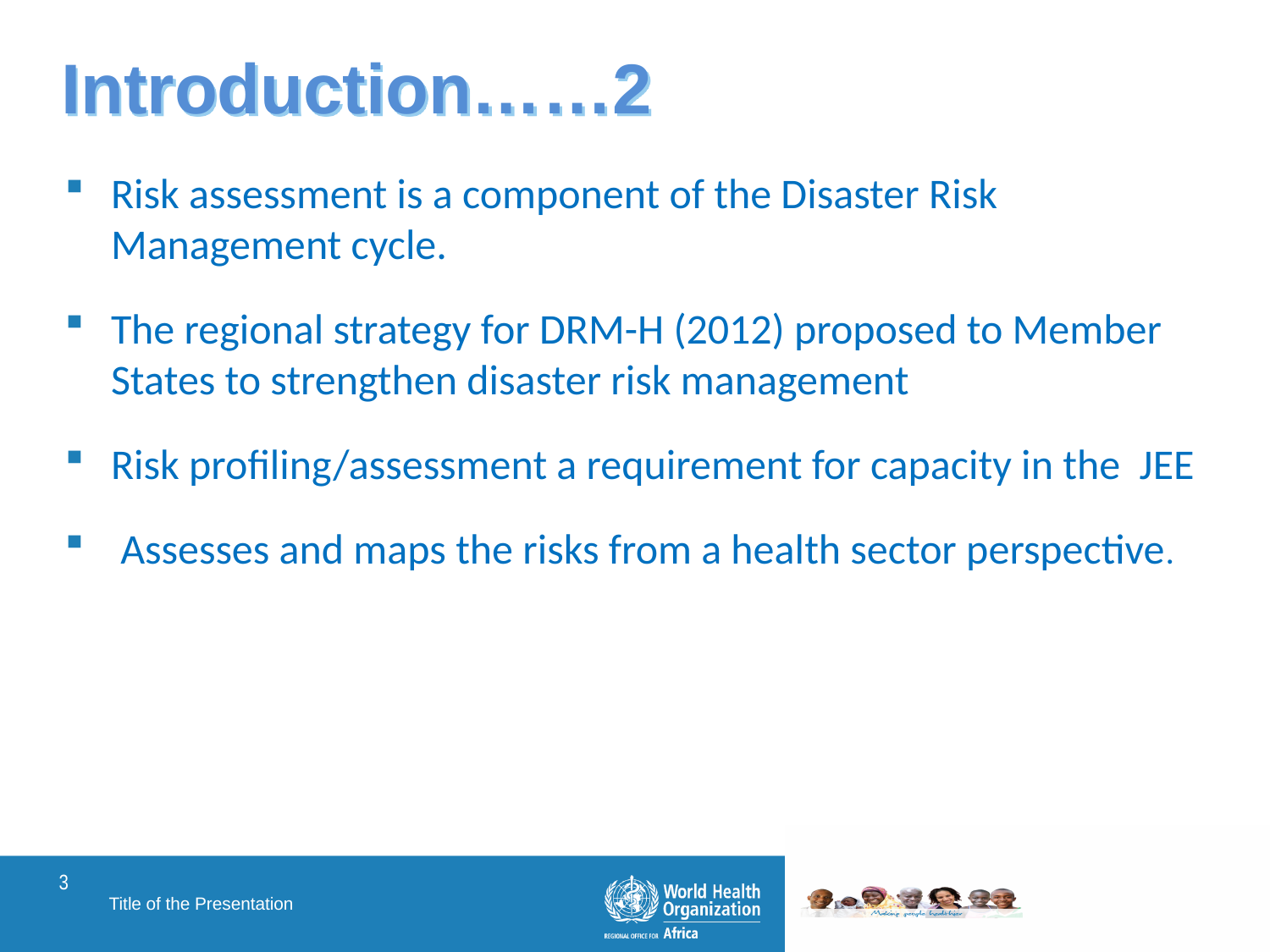

# Introduction……2
Risk assessment is a component of the Disaster Risk Management cycle.
The regional strategy for DRM-H (2012) proposed to Member States to strengthen disaster risk management
Risk profiling/assessment a requirement for capacity in the  JEE
 Assesses and maps the risks from a health sector perspective.
Title of the Presentation
3